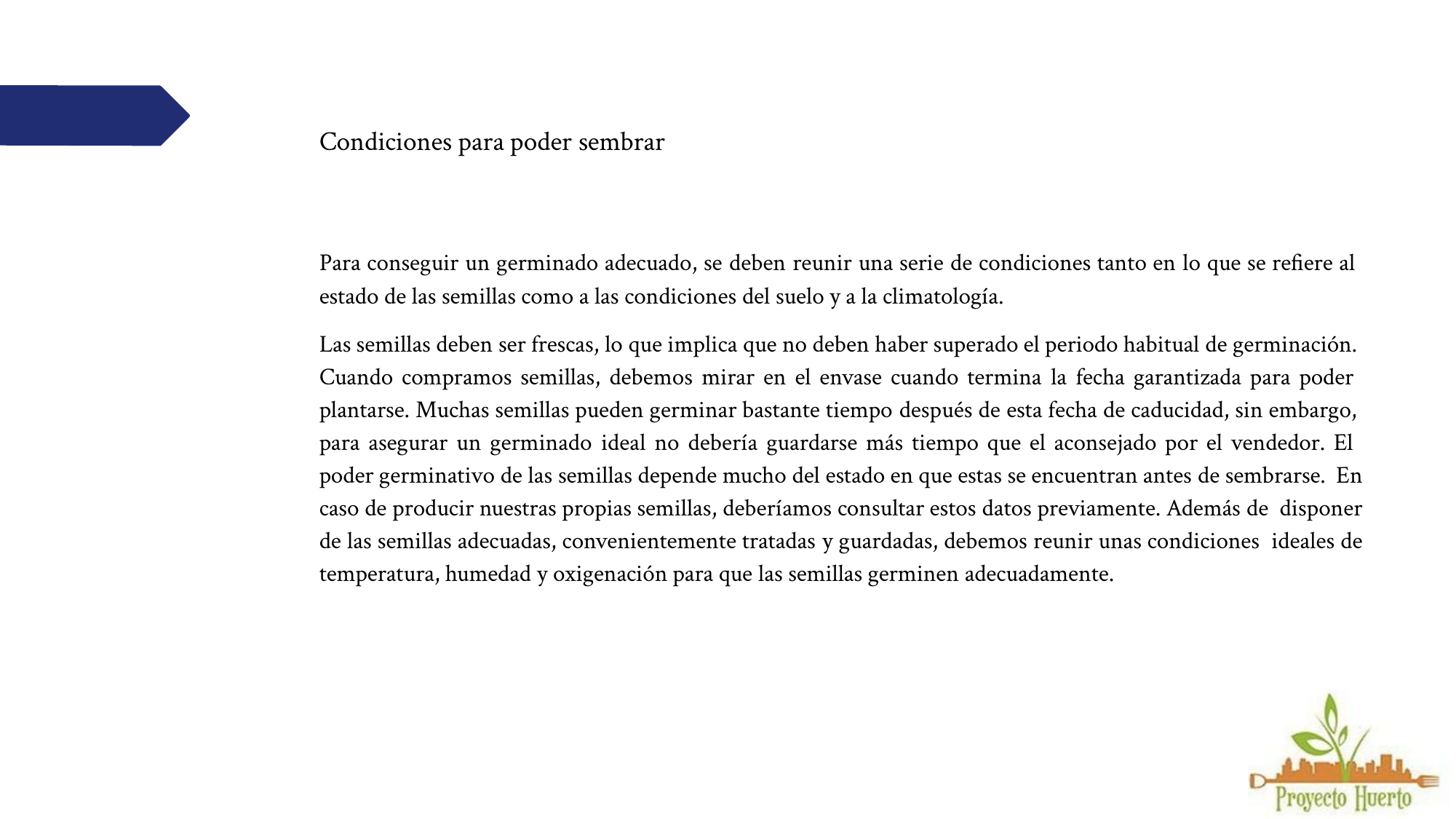

# Condiciones para poder sembrar
Para conseguir un germinado adecuado, se deben reunir una serie de condiciones tanto en lo que se refiere al  estado de las semillas como a las condiciones del suelo y a la climatología.
Las semillas deben ser frescas, lo que implica que no deben haber superado el periodo habitual de germinación.  Cuando compramos semillas, debemos mirar en el envase cuando termina la fecha garantizada para poder  plantarse. Muchas semillas pueden germinar bastante tiempo después de esta fecha de caducidad, sin embargo,  para asegurar un germinado ideal no debería guardarse más tiempo que el aconsejado por el vendedor. El  poder germinativo de las semillas depende mucho del estado en que estas se encuentran antes de sembrarse.  En caso de producir nuestras propias semillas, deberíamos consultar estos datos previamente. Además de  disponer de las semillas adecuadas, convenientemente tratadas y guardadas, debemos reunir unas condiciones  ideales de temperatura, humedad y oxigenación para que las semillas germinen adecuadamente.